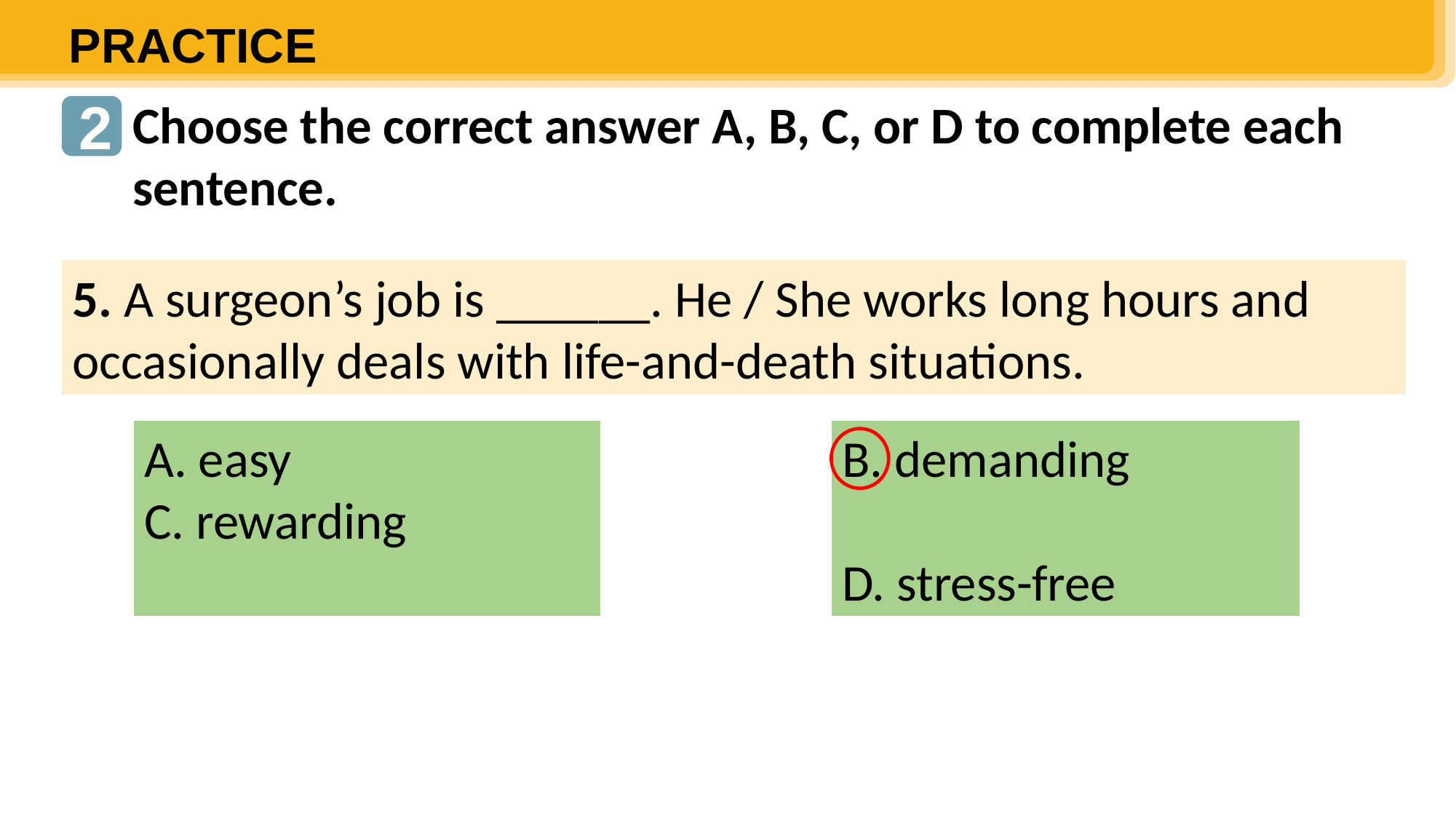

demanding            repetitive      software engineer
               well-paid                 assembly worker

PRACTICE
2
Choose the correct answer A, B, C, or D to complete each sentence.

5. A surgeon’s job is ______. He / She works long hours and occasionally deals with life-and-death situations.
Mr Lam: I’m a(n) (1) ______________ . I design and develop programmes for computers. My job is (2) ______________. I work long hours on the computer, especially when deadlines approach. However, it’s a (3) ______________ job, so I’m happy with it.
A. easy
C. rewarding
B. demanding
D. stress-free